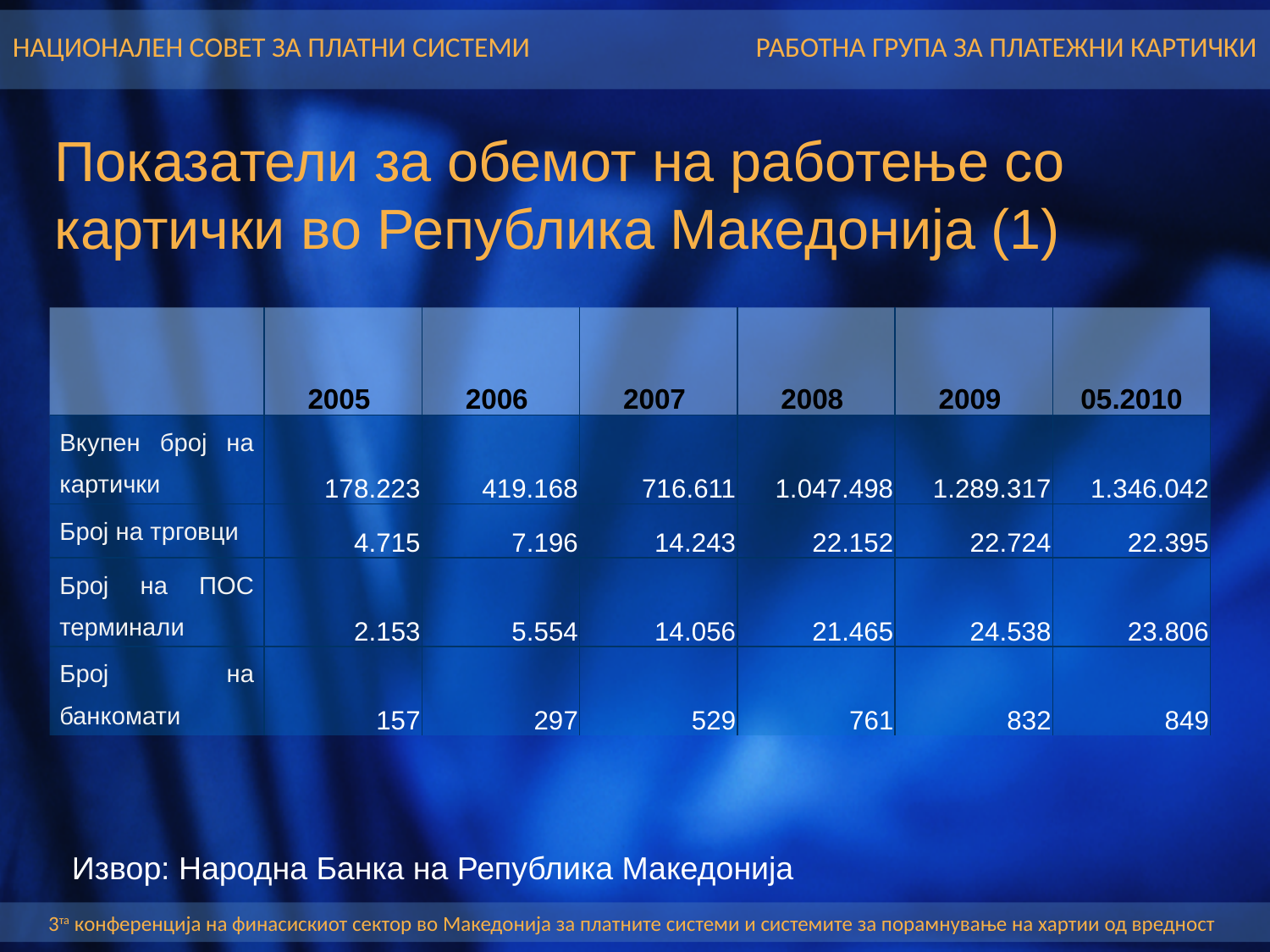

Показатели за обемот на работење со картички во Република Македонија (1)

|  | 2005 | 2006 | 2007 | 2008 | 2009 | 05.2010 |
| --- | --- | --- | --- | --- | --- | --- |
| Вкупен број на картички | 178.223 | 419.168 | 716.611 | 1.047.498 | 1.289.317 | 1.346.042 |
| Број на трговци | 4.715 | 7.196 | 14.243 | 22.152 | 22.724 | 22.395 |
| Број на ПОС терминали | 2.153 | 5.554 | 14.056 | 21.465 | 24.538 | 23.806 |
| Број на банкомати | 157 | 297 | 529 | 761 | 832 | 849 |
Извор: Народна Банка на Република Македонија